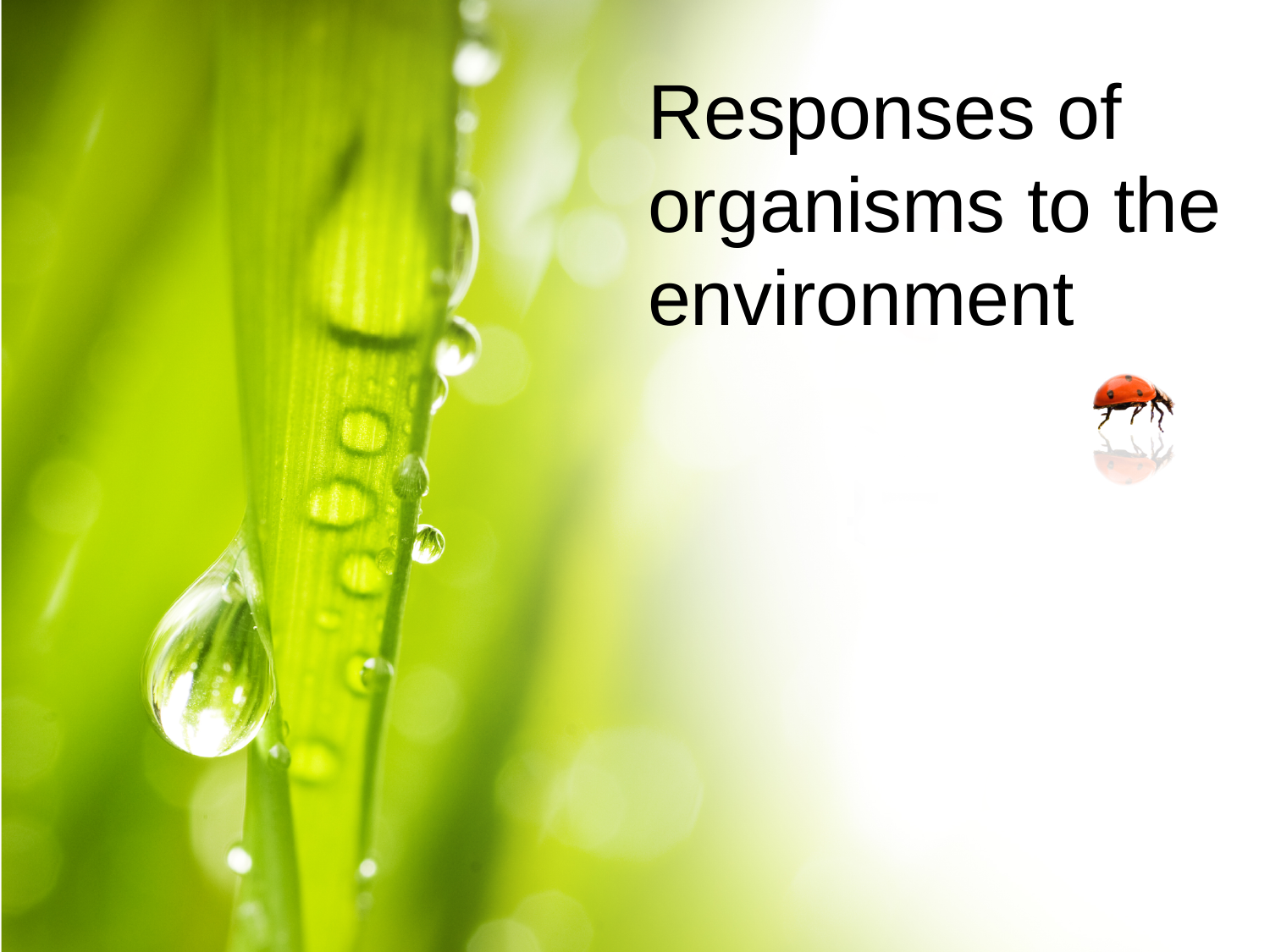

# Responses of organisms to the environment